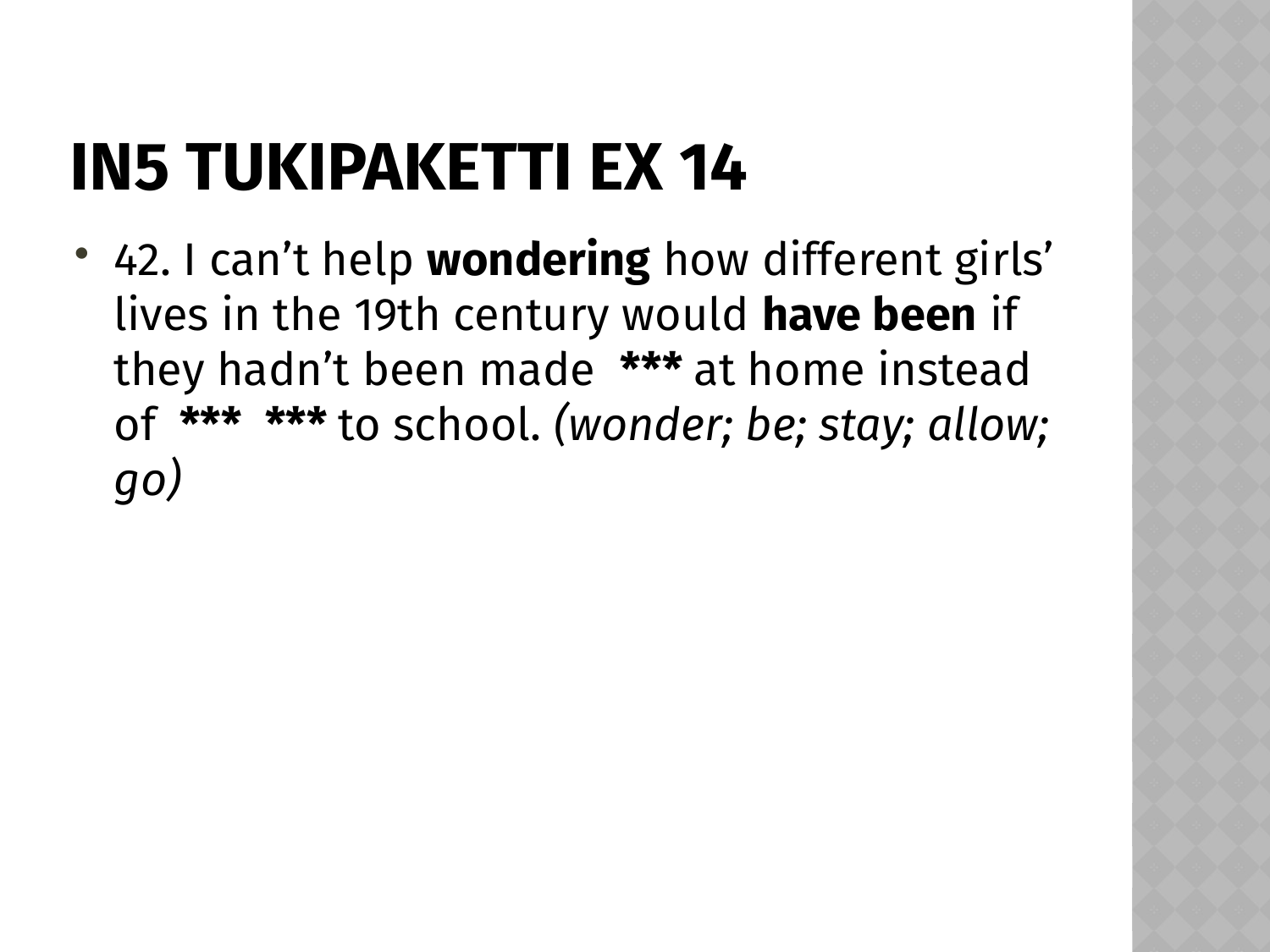

# IN5 Tukipaketti Ex 14
42. I can’t help wondering how different girls’ lives in the 19th century would have been if they hadn’t been made  *** at home instead of  ***  *** to school. (wonder; be; stay; allow; go)